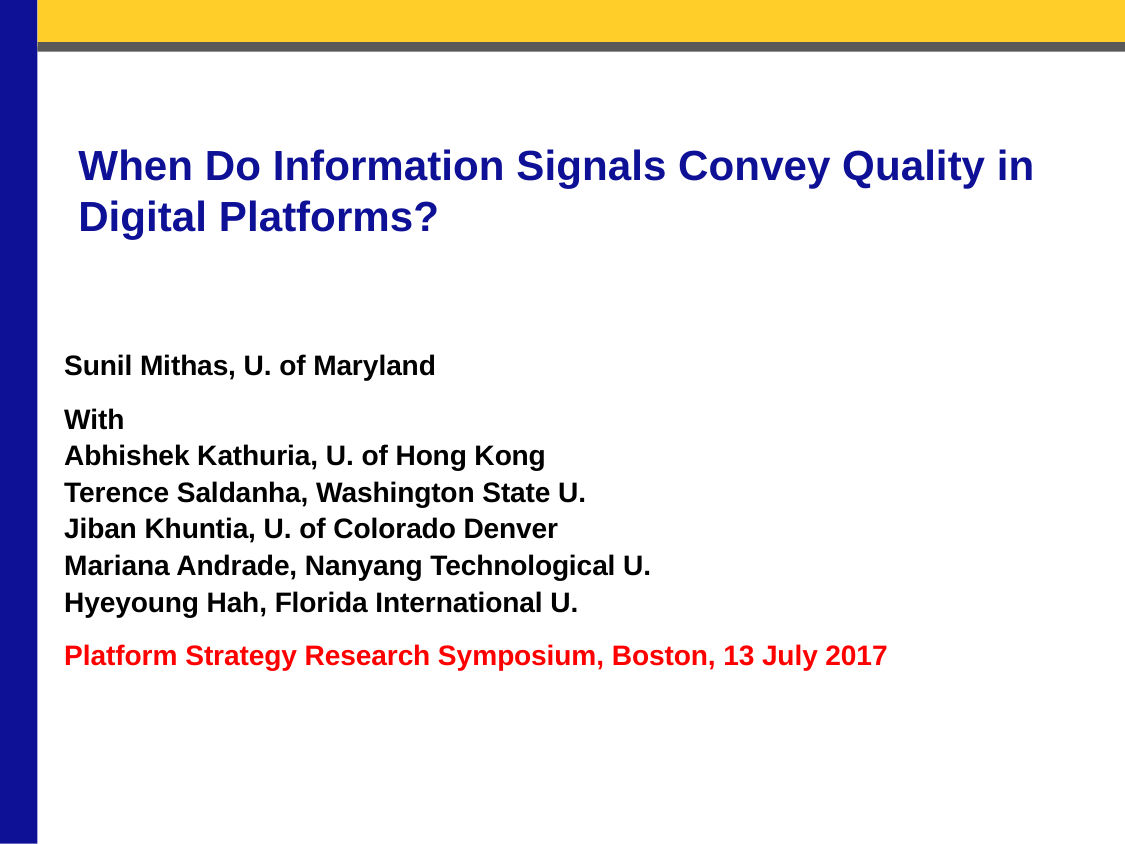

# When Do Information Signals Convey Quality in Digital Platforms?
Sunil Mithas, U. of Maryland
With
Abhishek Kathuria, U. of Hong Kong
Terence Saldanha, Washington State U.
Jiban Khuntia, U. of Colorado Denver
Mariana Andrade, Nanyang Technological U.
Hyeyoung Hah, Florida International U.
Platform Strategy Research Symposium, Boston, 13 July 2017

181